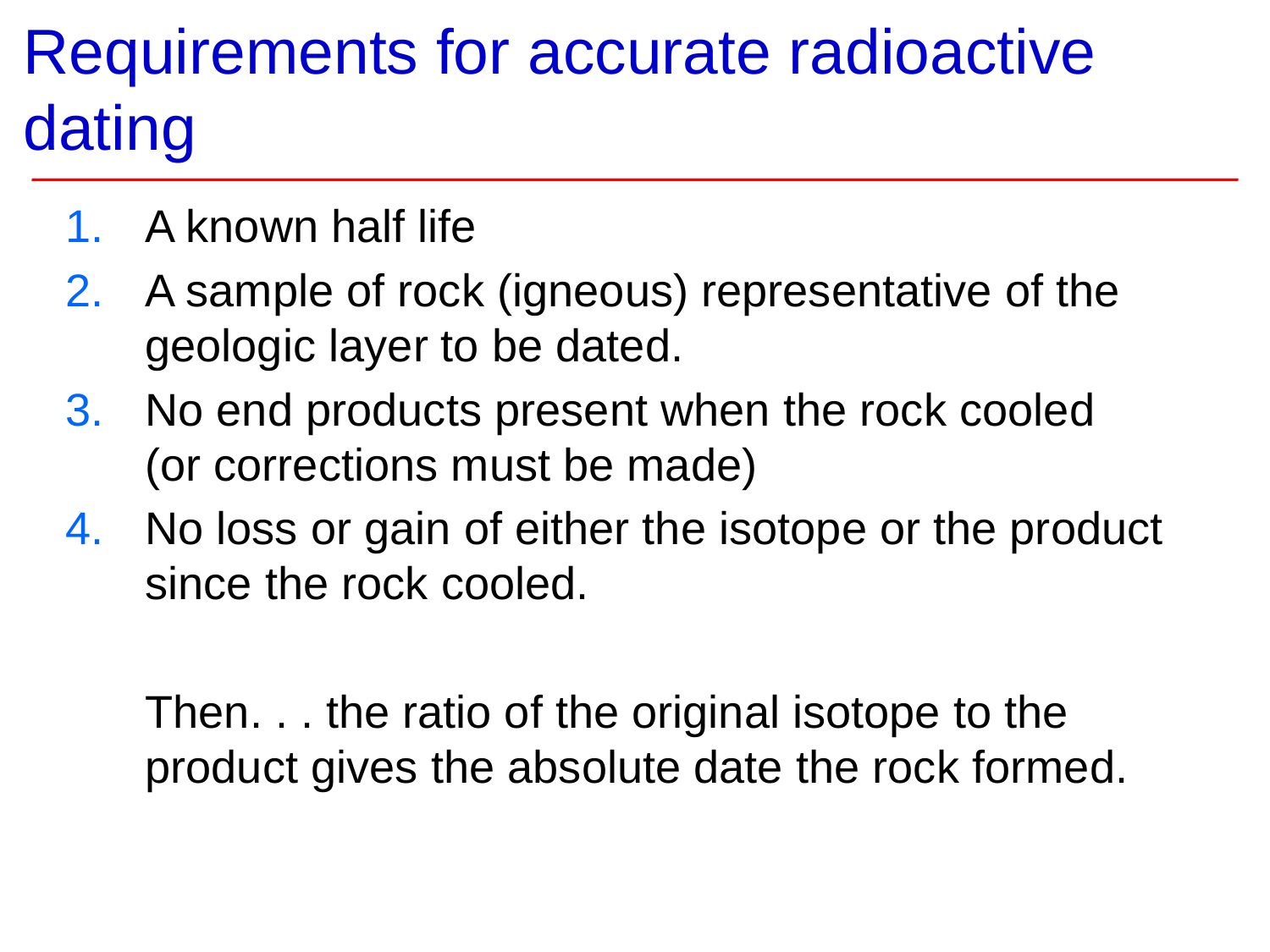

# Requirements for accurate radioactive dating
A known half life
A sample of rock (igneous) representative of the geologic layer to be dated.
No end products present when the rock cooled 	(or corrections must be made)
No loss or gain of either the isotope or the product since the rock cooled.

	Then. . . the ratio of the original isotope to the product gives the absolute date the rock formed.